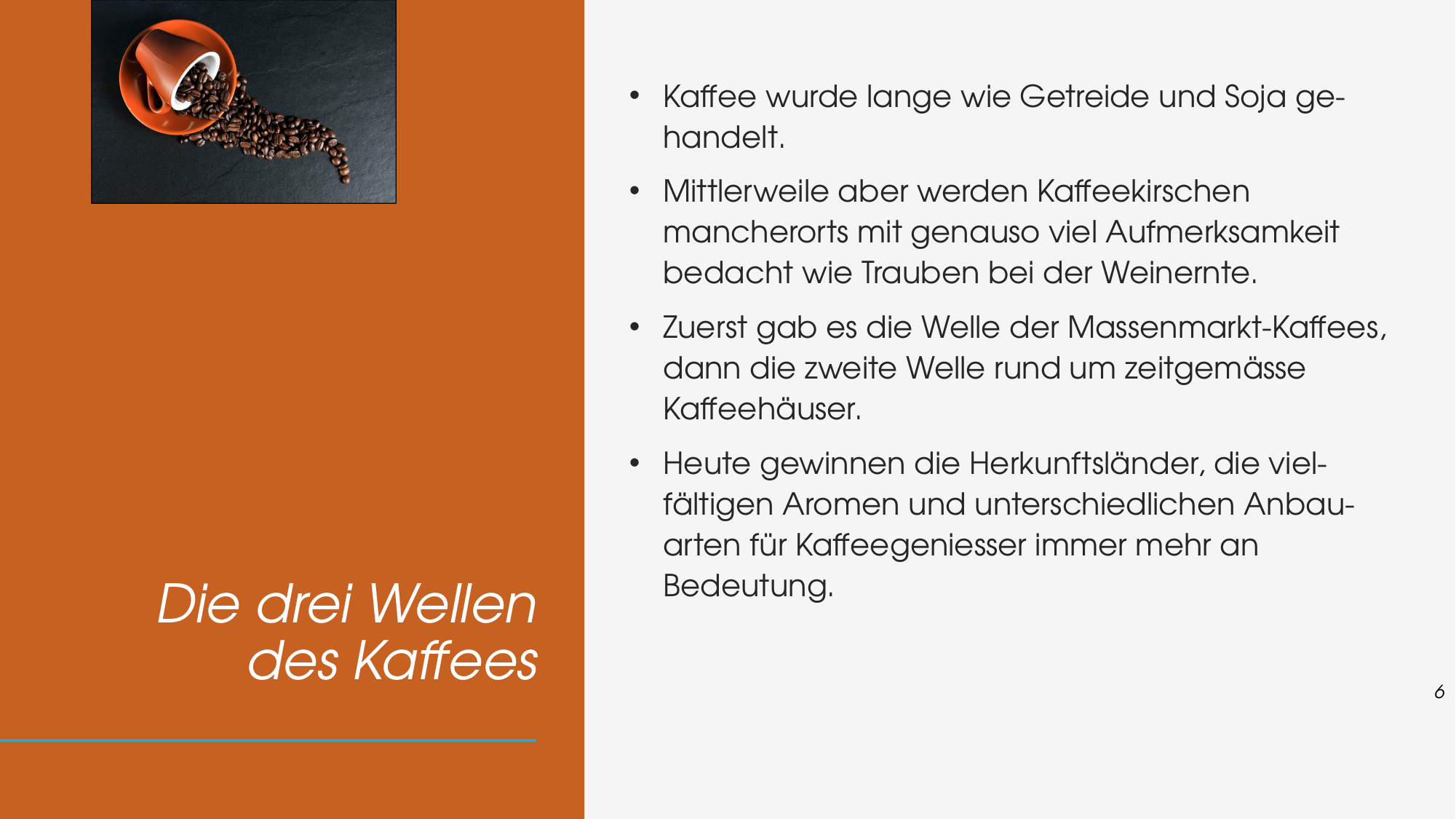

# Die drei Wellen des Kaffees
Kaffee wurde lange wie Getreide und Soja ge-handelt.
Mittlerweile aber werden Kaffeekirschen mancherorts mit genauso viel Aufmerksamkeit bedacht wie Trauben bei der Weinernte.
Zuerst gab es die Welle der Massenmarkt-Kaffees, dann die zweite Welle rund um zeitgemässe Kaffeehäuser.
Heute gewinnen die Herkunftsländer, die viel-fältigen Aromen und unterschiedlichen Anbau-arten für Kaffeegeniesser immer mehr an Bedeutung.
6